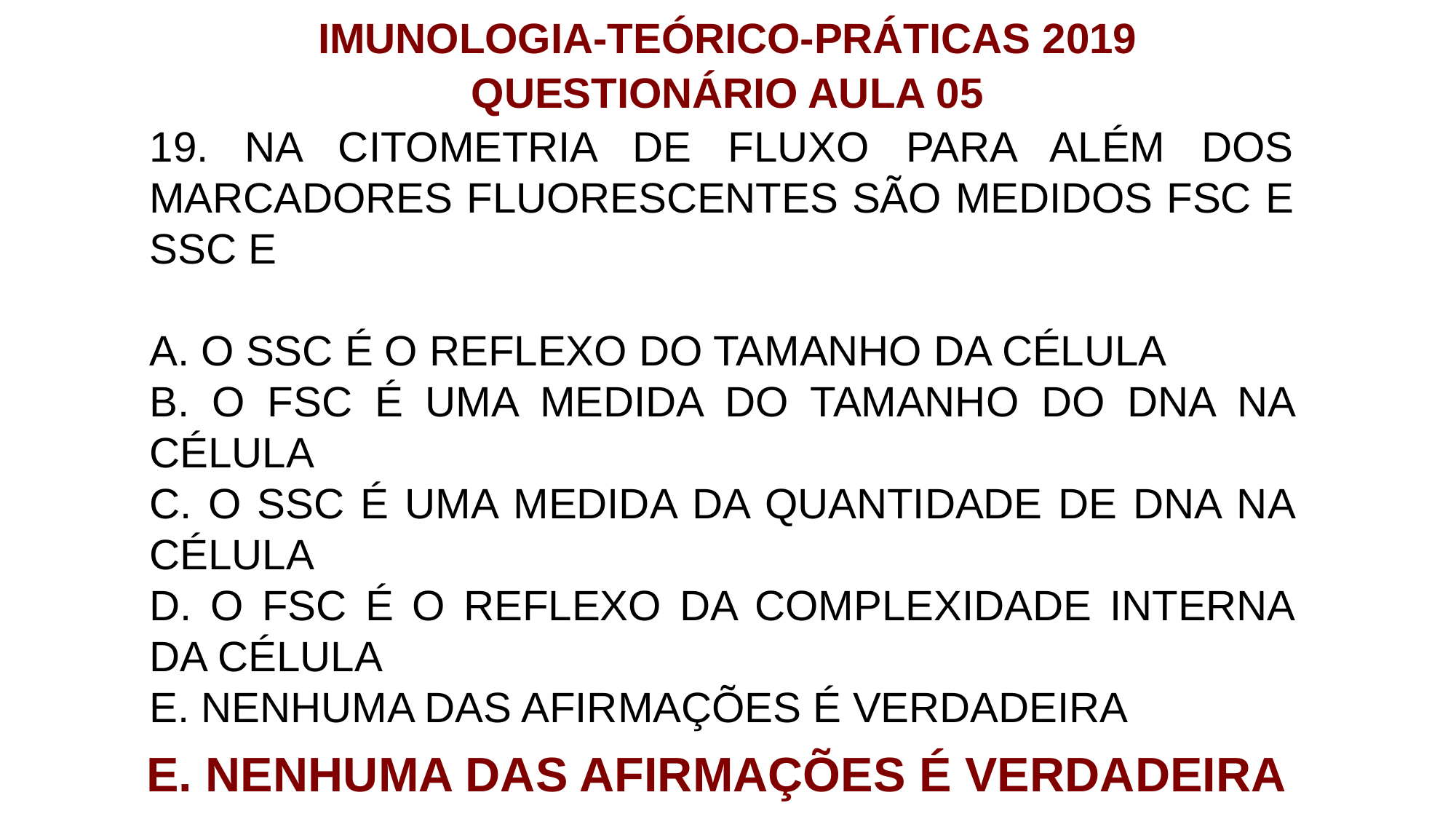

IMUNOLOGIA-TEÓRICO-PRÁTICAS 2019
QUESTIONÁRIO AULA 05
19. Na citometria de fluxo para além dos marcadores fluorescentes são medidos FSC e ssc e

a. O ssc é o reflexo do tamanho da célula
b. o fsc é uma medida do tamanho do dna na célula
C. o ssc é uma medida da quantidade de dna na célula
D. o fsc é o reflexo da complexidade interna da célula
E. nenhuma das afirmações é verdadeira
e. nenhuma das afirmações é verdadeira